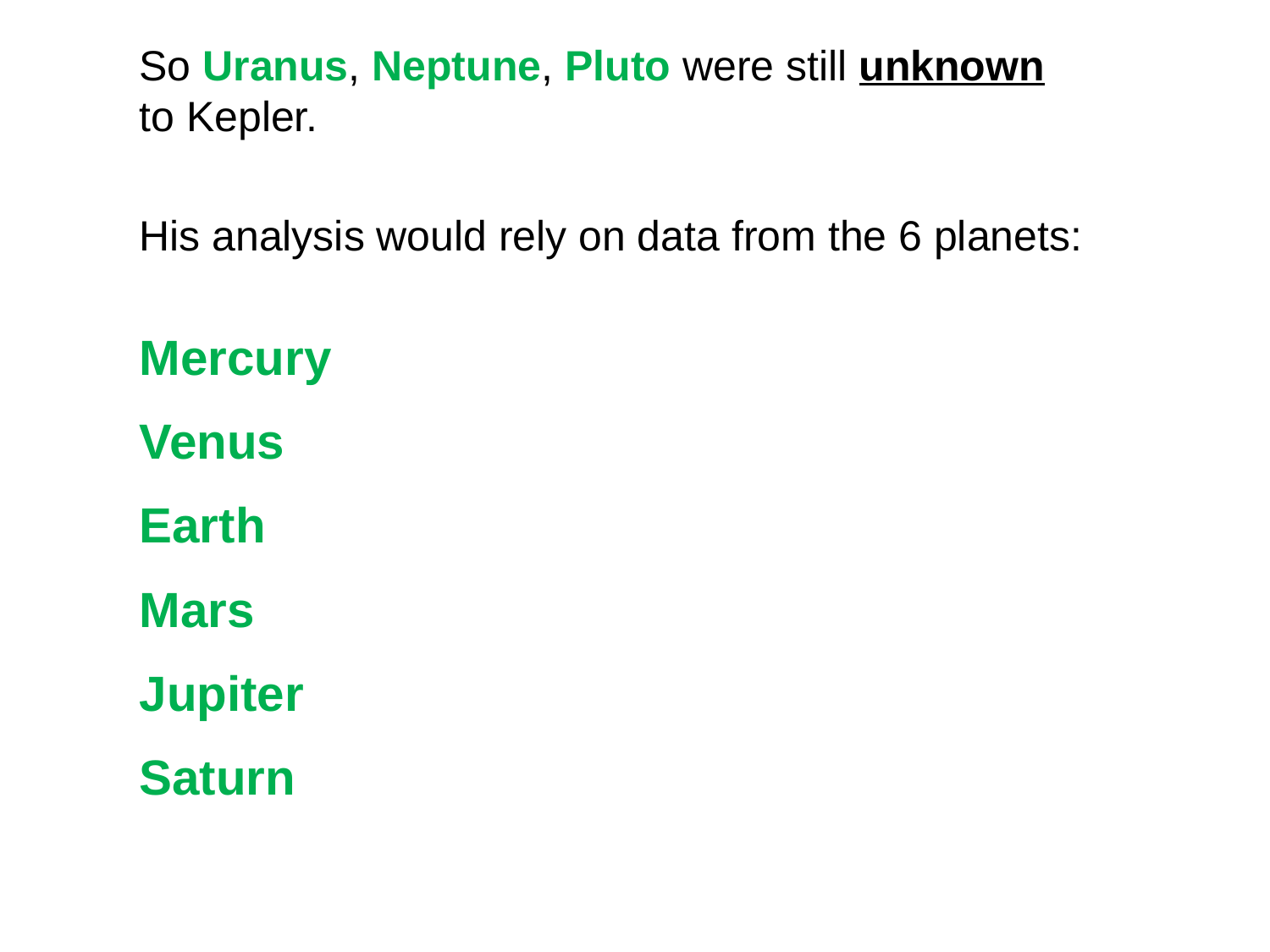

So Uranus, Neptune, Pluto were still unknown to Kepler.

His analysis would rely on data from the 6 planets:

Mercury
Venus
Earth
Mars
Jupiter
Saturn